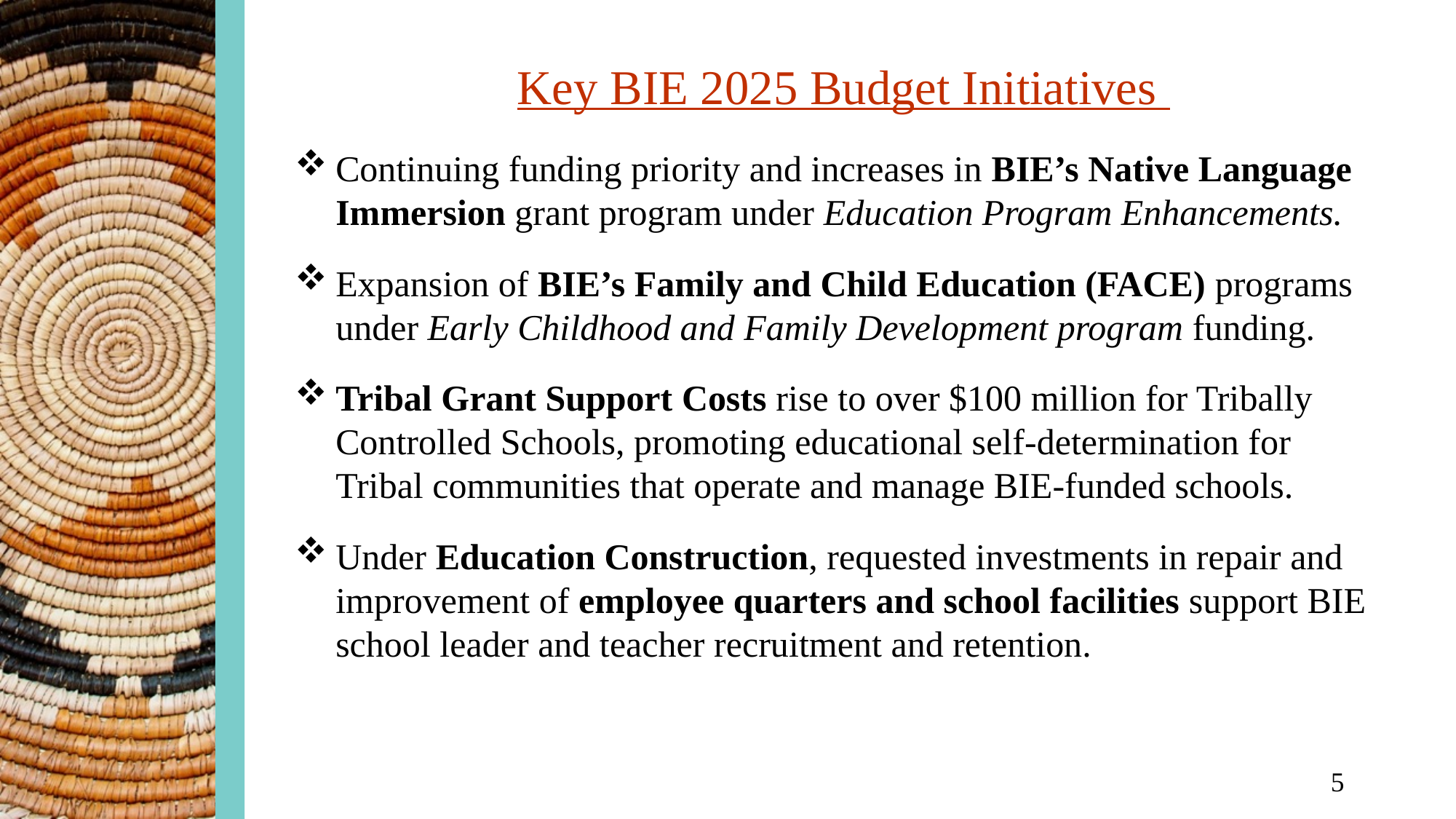

Key BIE 2025 Budget Initiatives

Continuing funding priority and increases in BIE’s Native Language Immersion grant program under Education Program Enhancements.
Expansion of BIE’s Family and Child Education (FACE) programs under Early Childhood and Family Development program funding.
Tribal Grant Support Costs rise to over $100 million for Tribally Controlled Schools, promoting educational self-determination for Tribal communities that operate and manage BIE-funded schools.
Under Education Construction, requested investments in repair and improvement of employee quarters and school facilities support BIE school leader and teacher recruitment and retention.
5